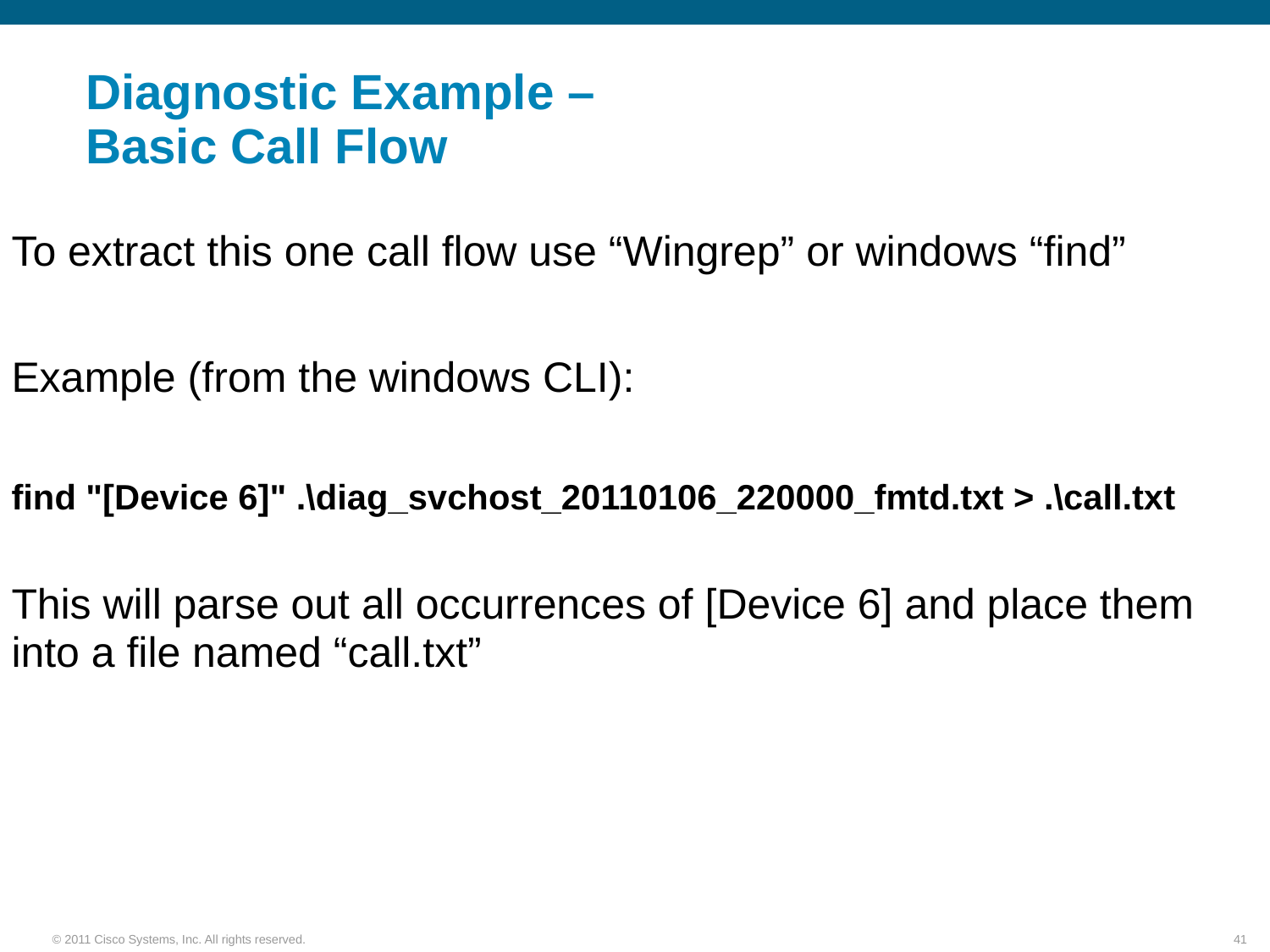

# Diagnostic Example – Basic Call Flow
To extract this one call flow use “Wingrep” or windows “find”

Example (from the windows CLI):

find "[Device 6]" .\diag_svchost_20110106_220000_fmtd.txt > .\call.txt
This will parse out all occurrences of [Device 6] and place them into a file named “call.txt”